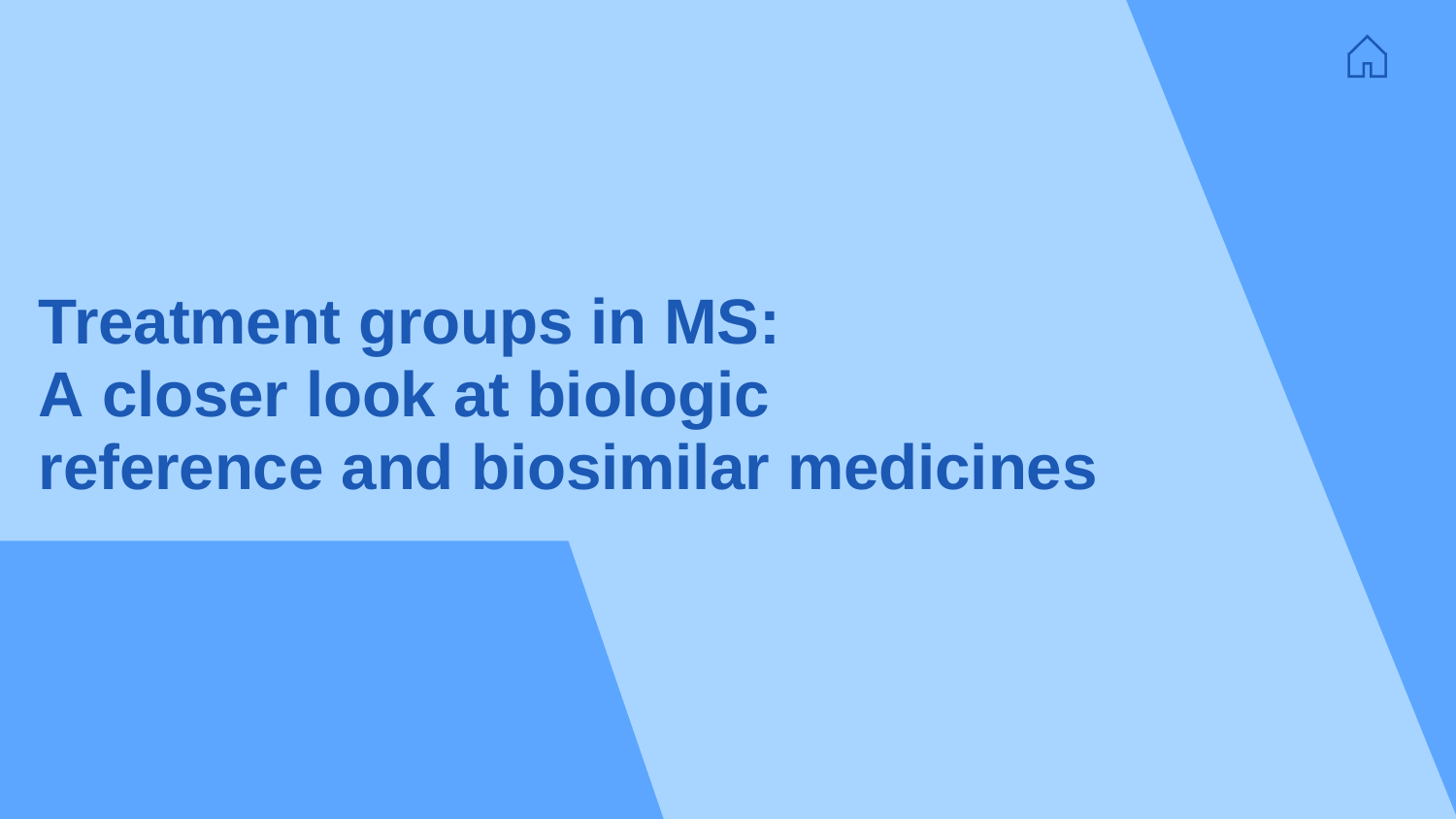

# Treatment groups in MS: A closer look at biologic reference and biosimilar medicines